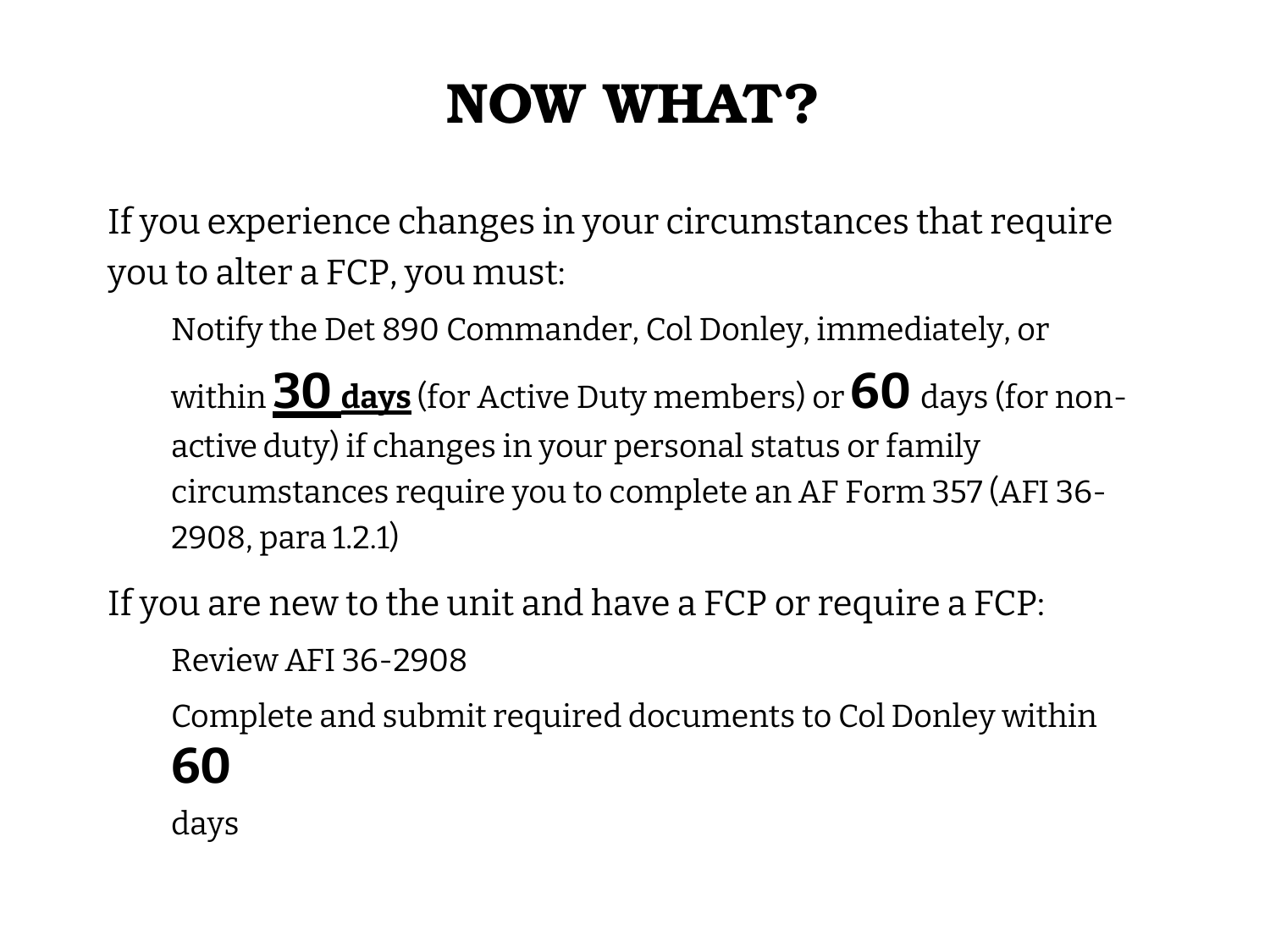

# NOW WHAT?
If you experience changes in your circumstances that require you to alter a FCP, you must:
Notify the Det 890 Commander, Col Donley, immediately, or within 30 days (for Active Duty members) or 60 days (for non-active duty) if changes in your personal status or family circumstances require you to complete an AF Form 357 (AFI 36-2908, para 1.2.1)
If you are new to the unit and have a FCP or require a FCP:
Review AFI 36-2908
Complete and submit required documents to Col Donley within 60
days